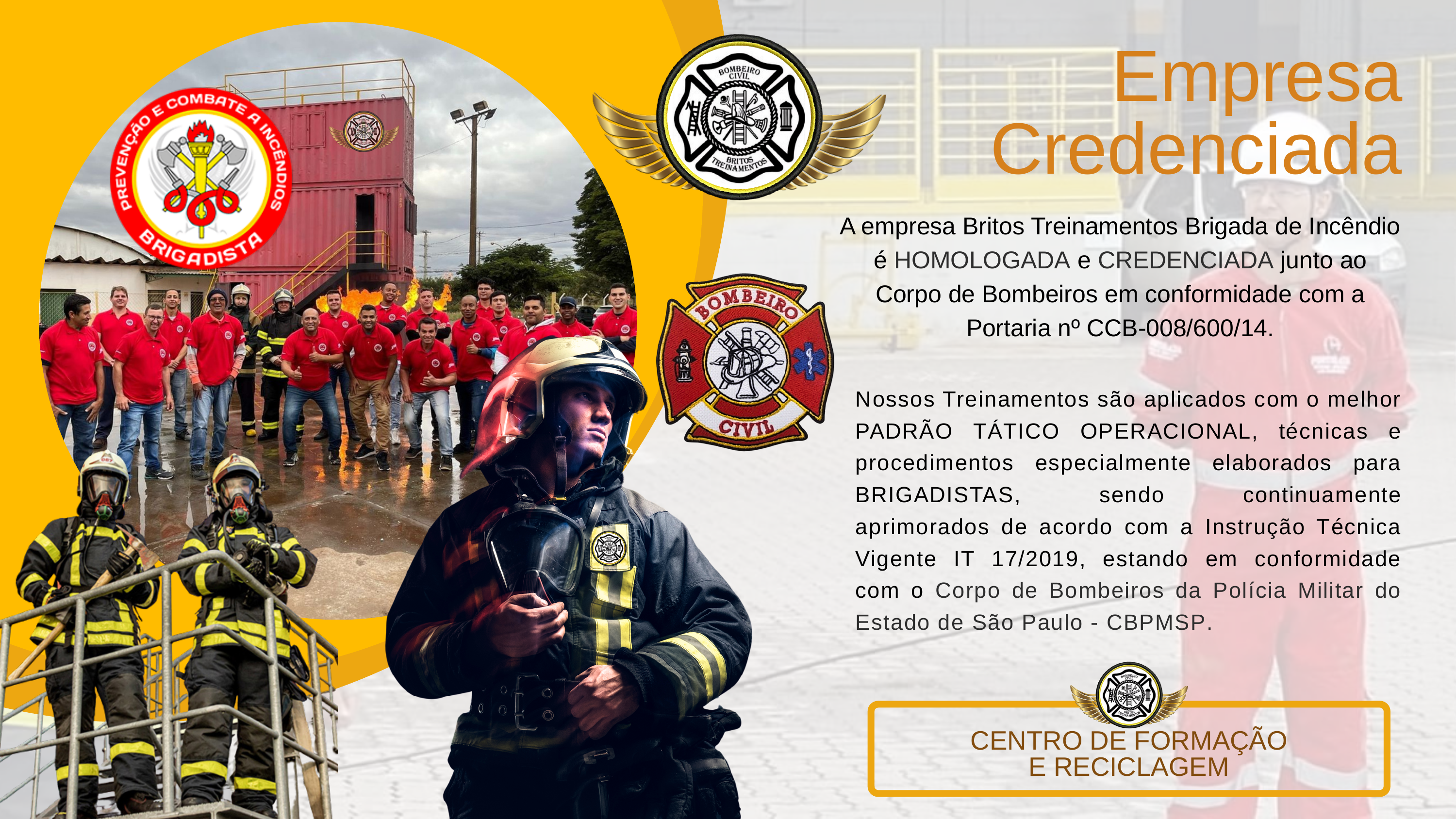

Empresa Credenciada

A empresa Britos Treinamentos Brigada de Incêndio é HOMOLOGADA e CREDENCIADA junto ao Corpo de Bombeiros em conformidade com a
Portaria nº CCB-008/600/14.

Nossos Treinamentos são aplicados com o melhor PADRÃO TÁTICO OPERACIONAL, técnicas e procedimentos especialmente elaborados para BRIGADISTAS, sendo continuamente aprimorados de acordo com a Instrução Técnica Vigente IT 17/2019, estando em conformidade com o Corpo de Bombeiros da Polícia Militar do Estado de São Paulo - CBPMSP.

CENTRO DE FORMAÇÃO
E RECICLAGEM